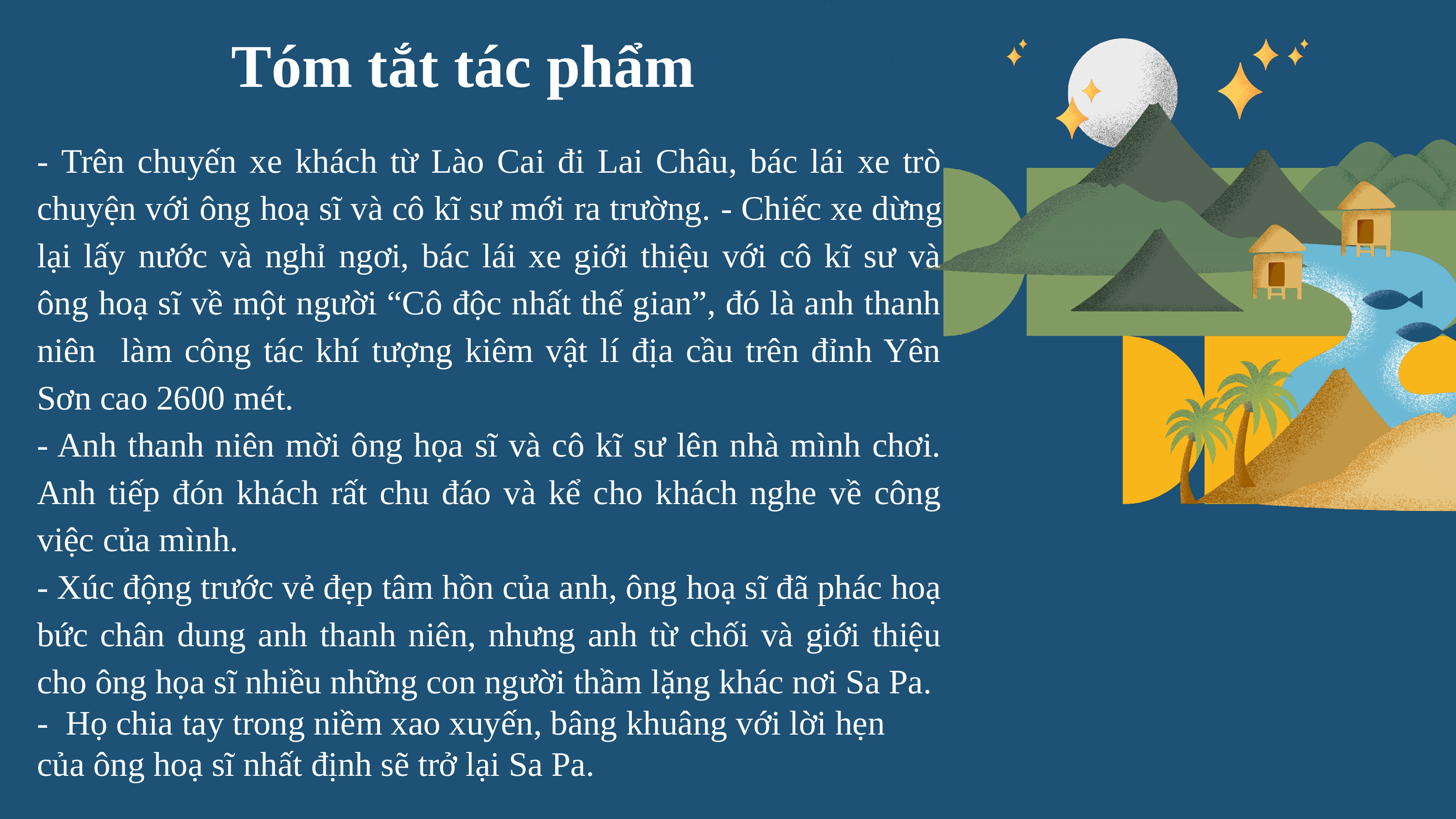

Tóm tắt tác phẩm
- Trên chuyến xe khách từ Lào Cai đi Lai Châu, bác lái xe trò chuyện với ông hoạ sĩ và cô kĩ sư mới ra trường. - Chiếc xe dừng lại lấy nước và nghỉ ngơi, bác lái xe giới thiệu với cô kĩ sư và ông hoạ sĩ về một người “Cô độc nhất thế gian”, đó là anh thanh niên  làm công tác khí tượng kiêm vật lí địa cầu trên đỉnh Yên Sơn cao 2600 mét.
- Anh thanh niên mời ông họa sĩ và cô kĩ sư lên nhà mình chơi. Anh tiếp đón khách rất chu đáo và kể cho khách nghe về công việc của mình.
- Xúc động trước vẻ đẹp tâm hồn của anh, ông hoạ sĩ đã phác hoạ bức chân dung anh thanh niên, nhưng anh từ chối và giới thiệu cho ông họa sĩ nhiều những con người thầm lặng khác nơi Sa Pa.
-  Họ chia tay trong niềm xao xuyến, bâng khuâng với lời hẹn của ông hoạ sĩ nhất định sẽ trở lại Sa Pa.